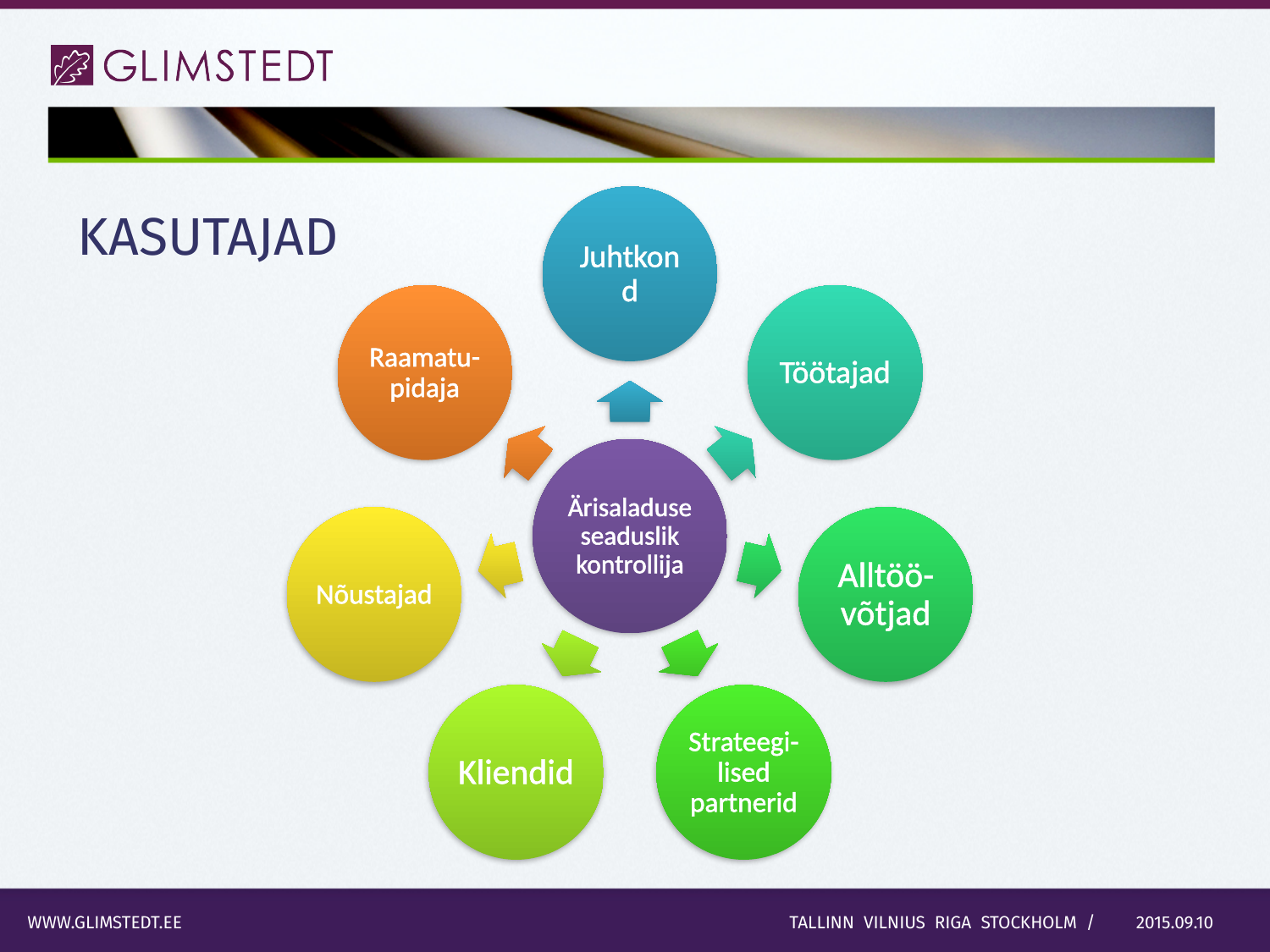

Ärisaladuse seaduslik kontrollija

Juhtkond

Töötajad

Alltöö-võtjad

Strateegi-lised partnerid

Kliendid

Nõustajad

Raamatu-pidaja
KASUTAJAD